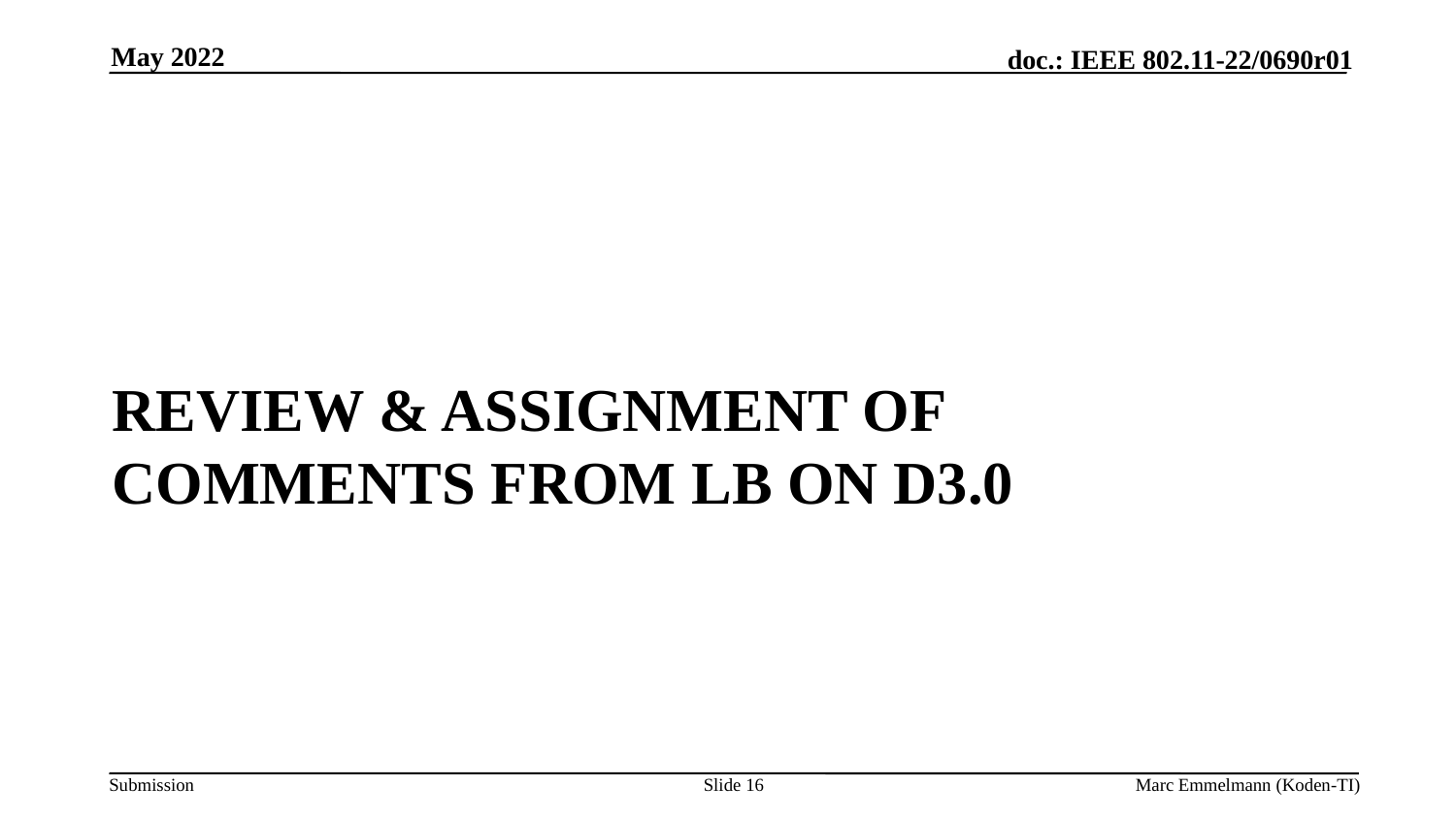

May 2022
# Review & Assignment of comments from LB on D3.0
Slide 16
Marc Emmelmann (Koden-TI)